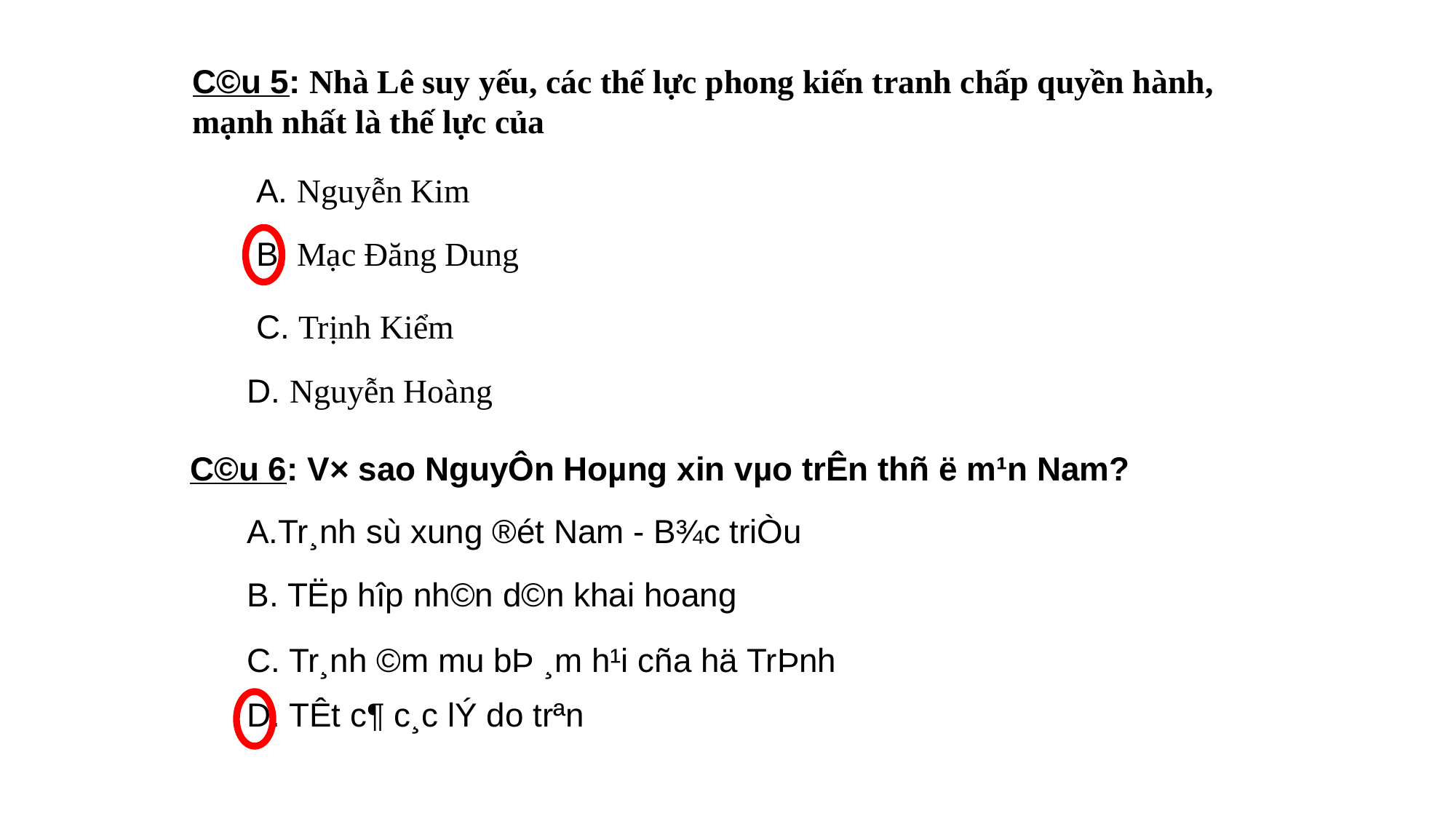

C©u 5: Nhà Lê suy yếu, các thế lực phong kiến tranh chấp quyền hành, mạnh nhất là thế lực của
A. Nguyễn Kim

B. Mạc Đăng Dung
C. Trịnh Kiểm
D. Nguyễn Hoàng
C©u 6: V× sao NguyÔn Hoµng xin vµo trÊn thñ ë m¹n Nam?
A.Tr¸nh sù xung ®ét Nam - B¾c triÒu
B. TËp hîp nh©n d©n khai hoang
C. Tr¸nh ©m m­u bÞ ¸m h¹i cña hä TrÞnh
D. TÊt c¶ c¸c lÝ do trªn